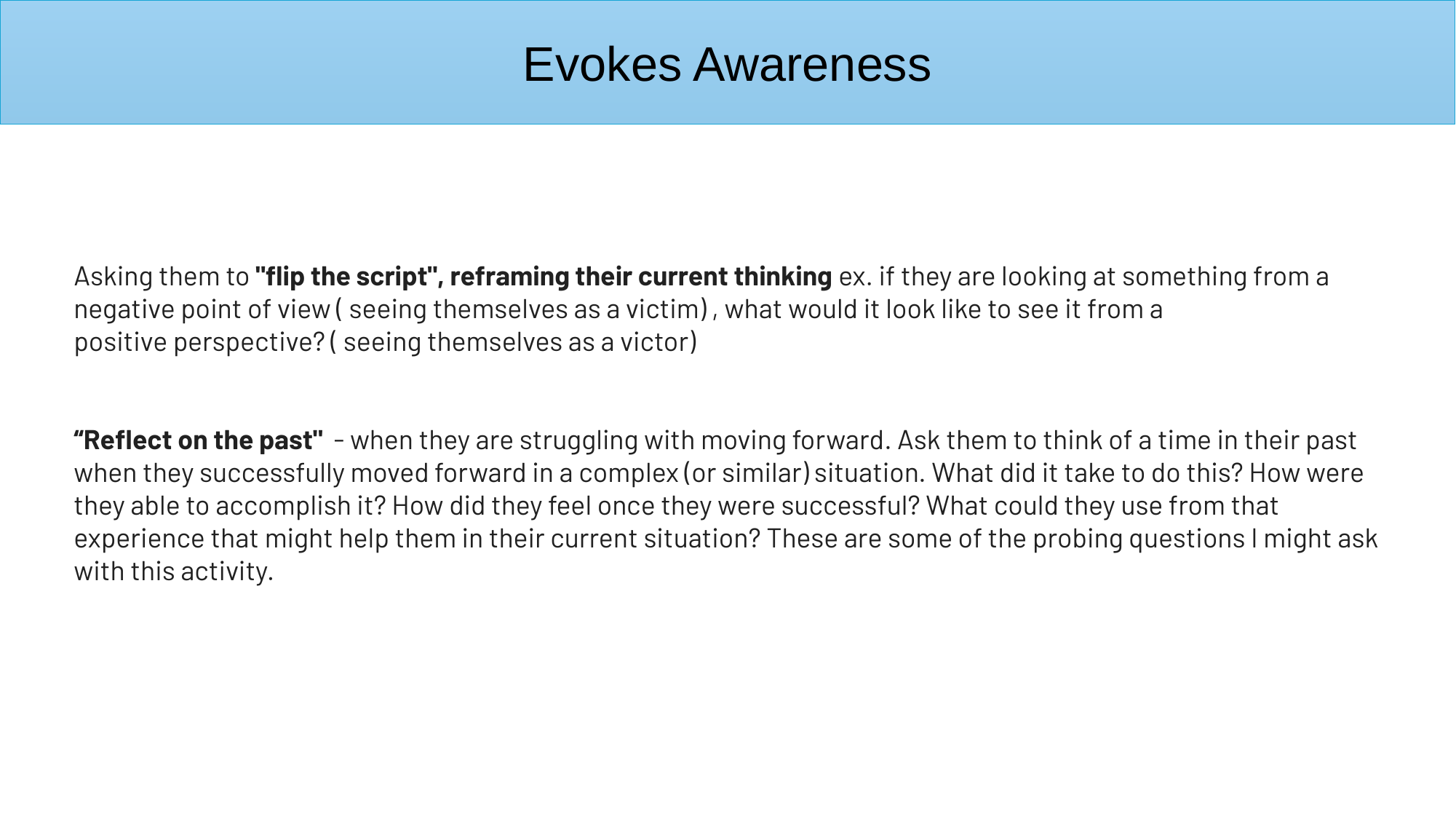

Evokes Awareness
Asking them to "flip the script", reframing their current thinking ex. if they are looking at something from a negative point of view ( seeing themselves as a victim) , what would it look like to see it from a positive perspective? ( seeing themselves as a victor)

“Reflect on the past"  - when they are struggling with moving forward. Ask them to think of a time in their past when they successfully moved forward in a complex (or similar) situation. What did it take to do this? How were they able to accomplish it? How did they feel once they were successful? What could they use from that experience that might help them in their current situation? These are some of the probing questions I might ask with this activity.